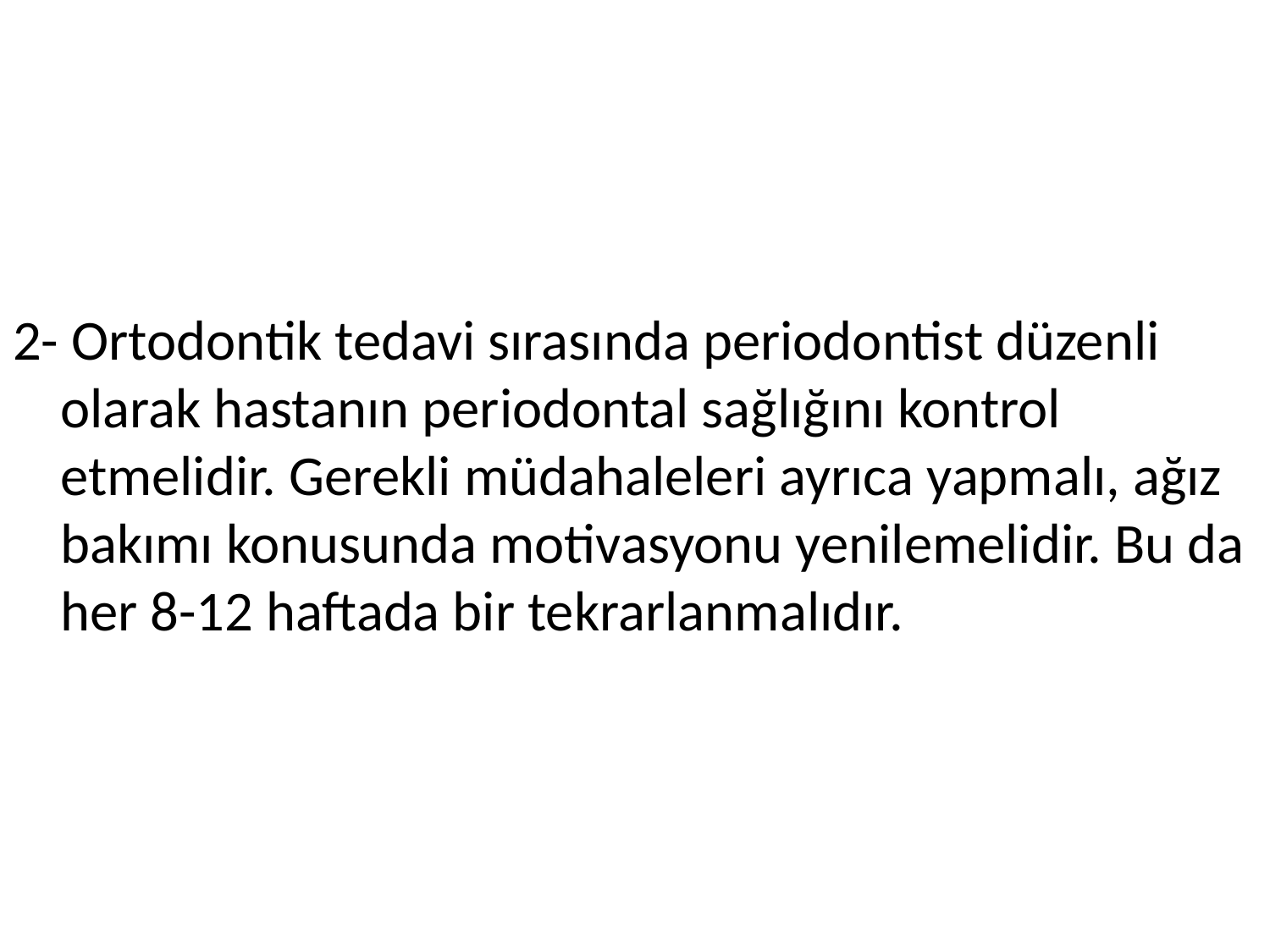

2- Ortodontik tedavi sırasında periodontist düzenli olarak hastanın periodontal sağlığını kontrol etmelidir. Gerekli müdahaleleri ayrıca yapmalı, ağız bakımı konusunda motivasyonu yenilemelidir. Bu da her 8-12 haftada bir tekrarlanmalıdır.